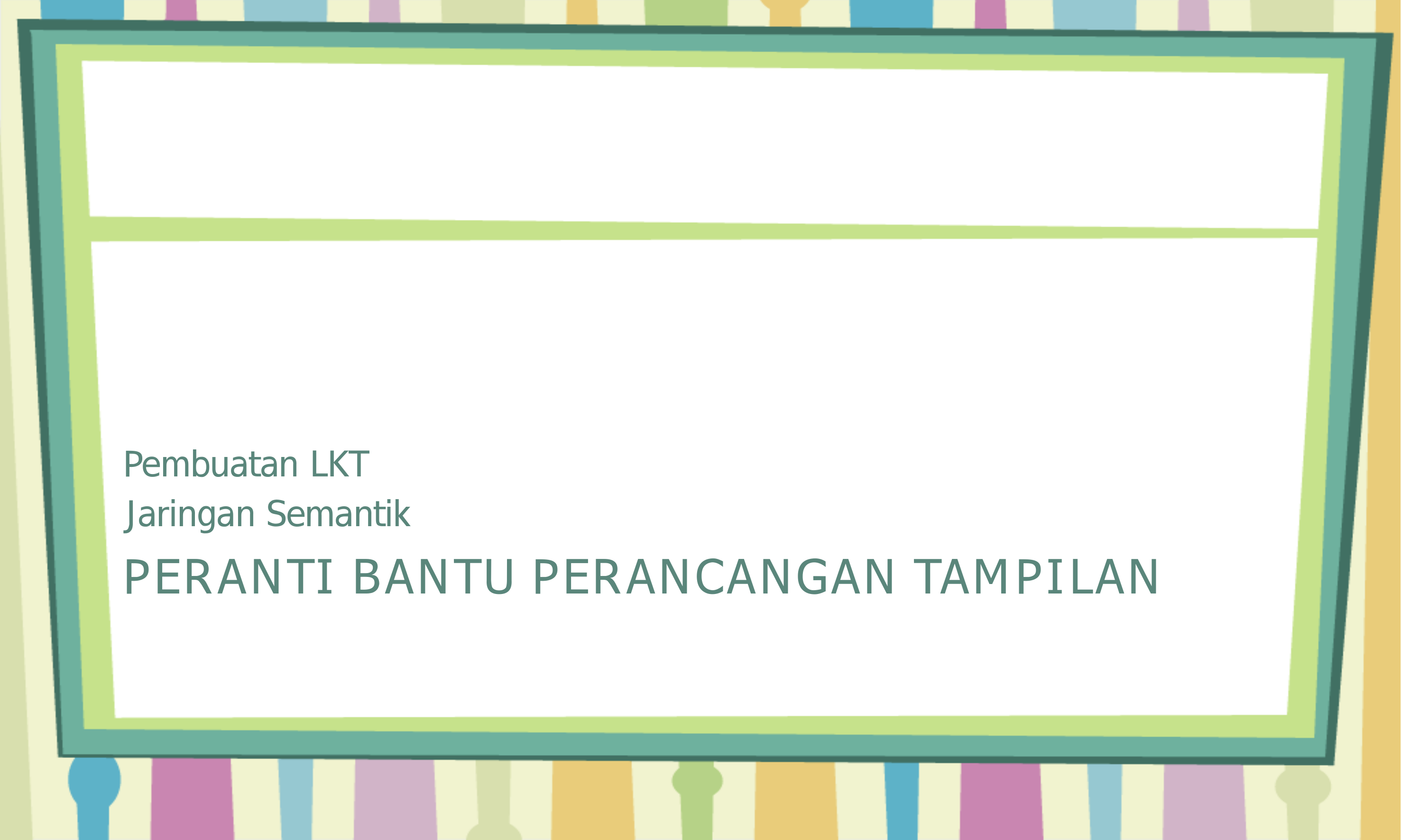

Pembuatan LKT
Jaringan Semantik
# Peranti bantu perancangan tampilan